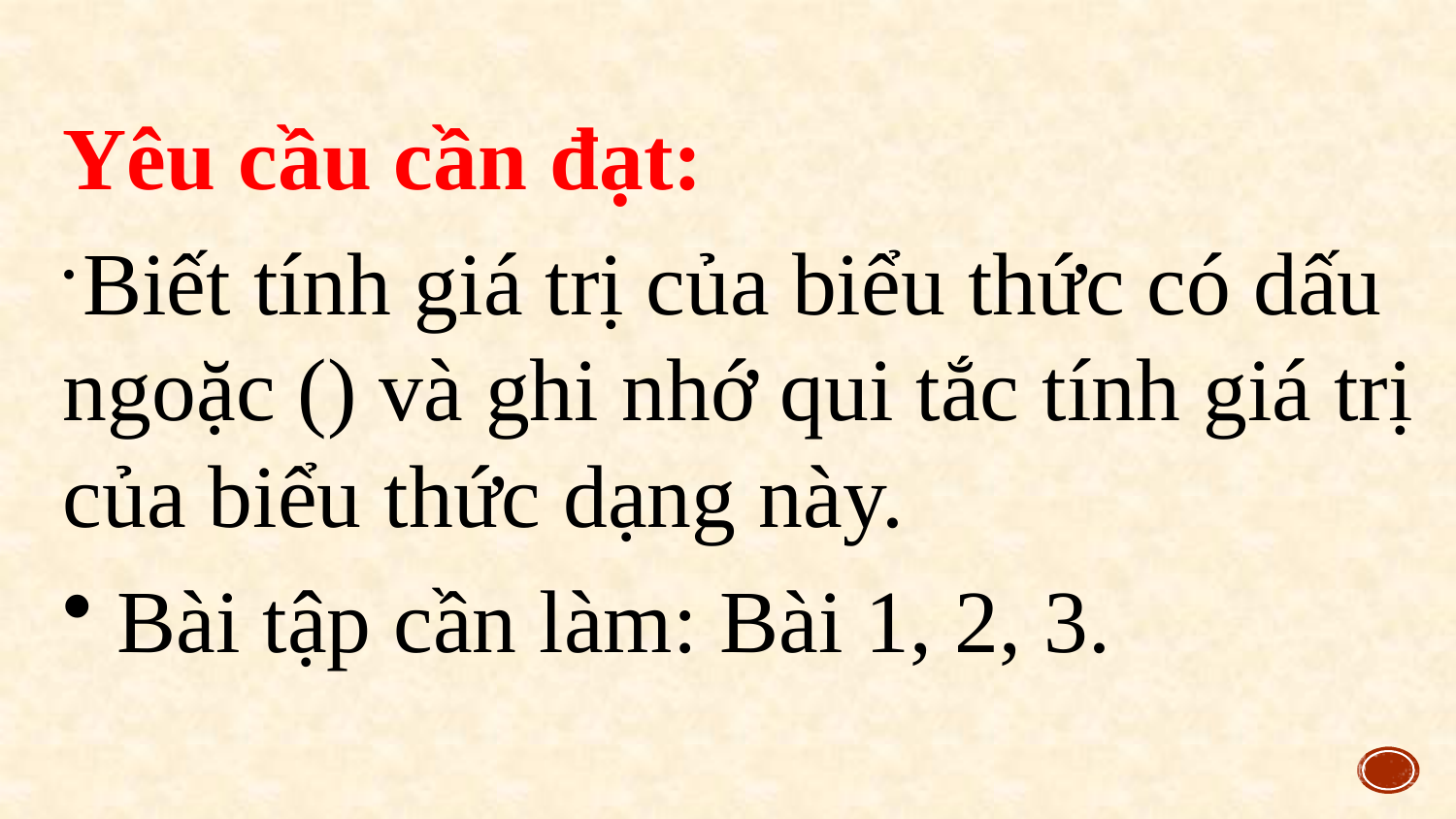

Yêu cầu cần đạt:
 Biết tính giá trị của biểu thức có dấu ngoặc () và ghi nhớ qui tắc tính giá trị của biểu thức dạng này.
 Bài tập cần làm: Bài 1, 2, 3.